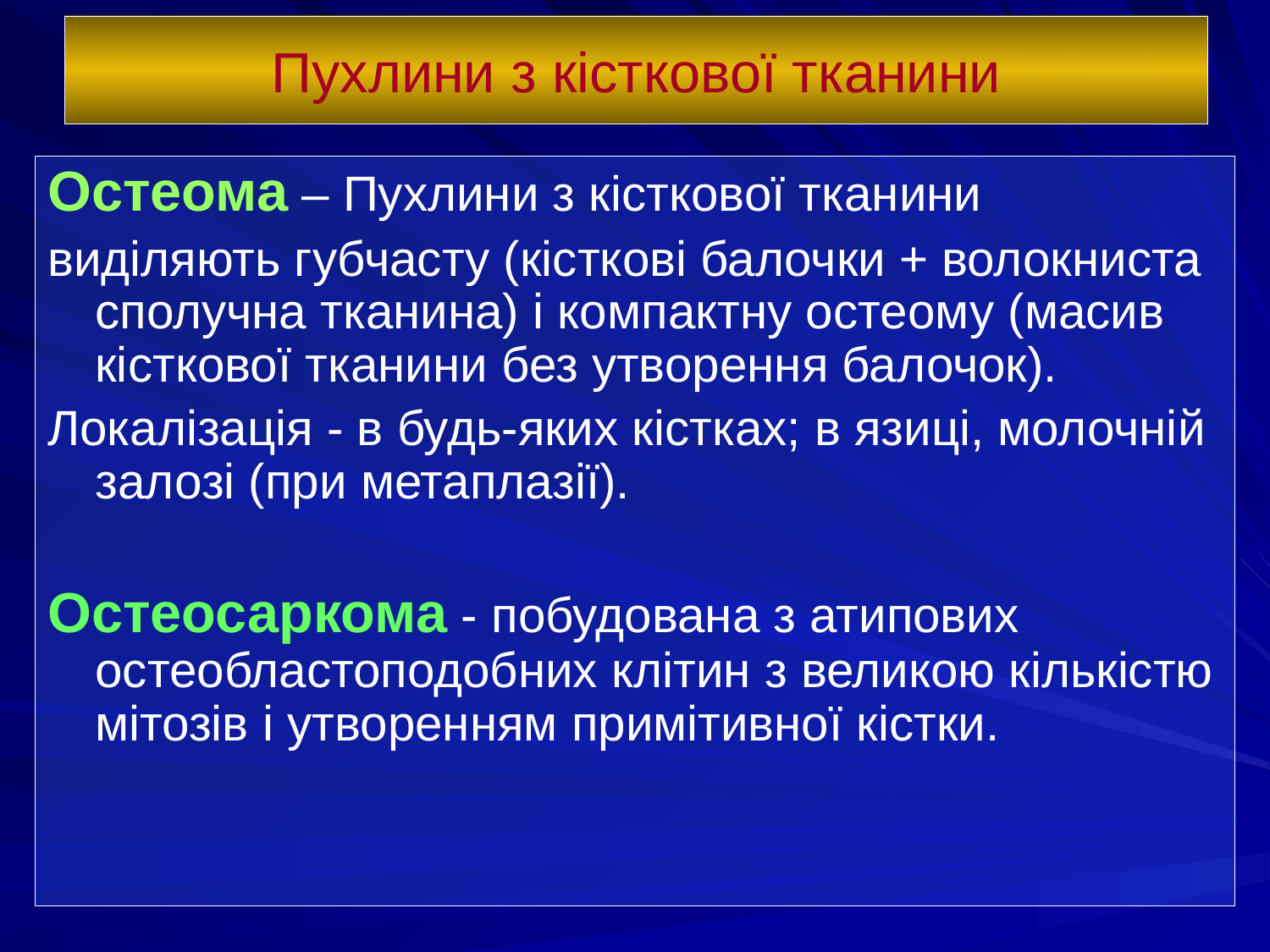

# Пухлини з кісткової тканини
Остеома – Пухлини з кісткової тканини
виділяють губчасту (кісткові балочки + волокниста сполучна тканина) і компактну остеому (масив кісткової тканини без утворення балочок).
Локалізація - в будь-яких кістках; в язиці, молочній залозі (при метаплазії).

Остеосаркома - побудована з атипових остеобластоподобних клітин з великою кількістю мітозів і утворенням примітивної кістки.